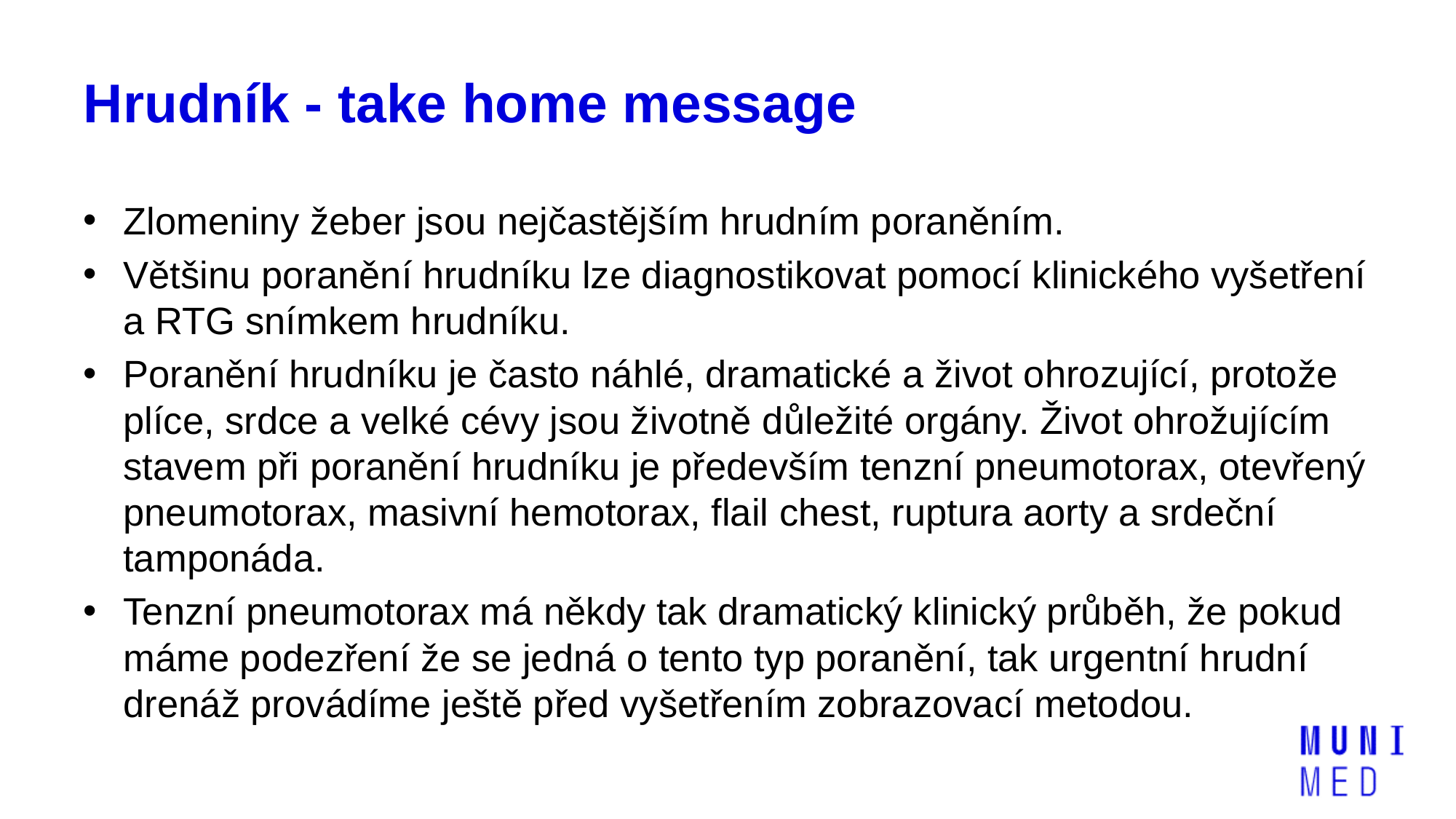

# Hrudník - take home message
Zlomeniny žeber jsou nejčastějším hrudním poraněním.
Většinu poranění hrudníku lze diagnostikovat pomocí klinického vyšetření a RTG snímkem hrudníku.
Poranění hrudníku je často náhlé, dramatické a život ohrozující, protože plíce, srdce a velké cévy jsou životně důležité orgány. Život ohrožujícím stavem při poranění hrudníku je především tenzní pneumotorax, otevřený pneumotorax, masivní hemotorax, flail chest, ruptura aorty a srdeční tamponáda.
Tenzní pneumotorax má někdy tak dramatický klinický průběh, že pokud máme podezření že se jedná o tento typ poranění, tak urgentní hrudní drenáž provádíme ještě před vyšetřením zobrazovací metodou.